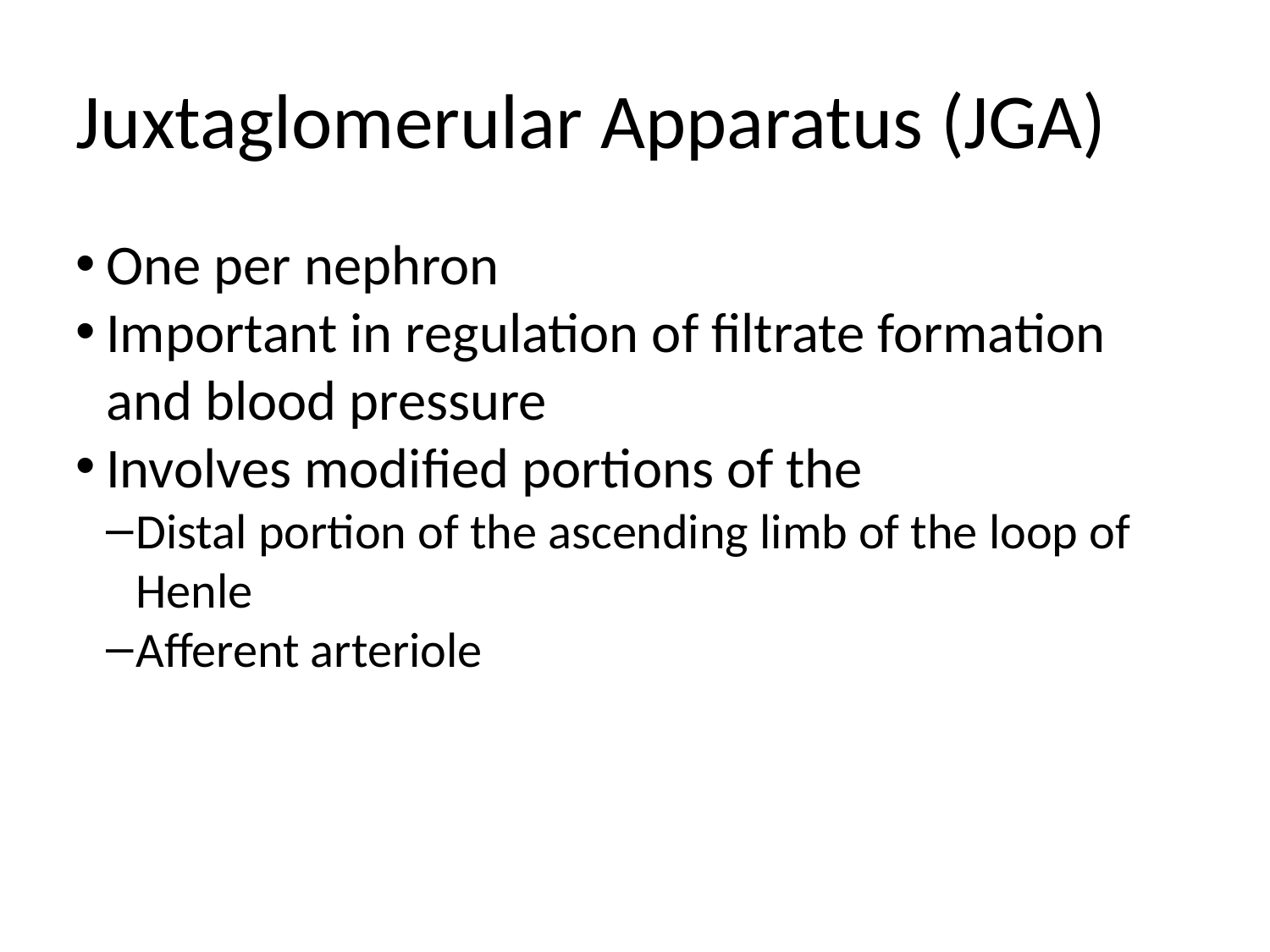

Juxtaglomerular Apparatus (JGA)
One per nephron
Important in regulation of filtrate formation and blood pressure
Involves modified portions of the
Distal portion of the ascending limb of the loop of Henle
Afferent arteriole